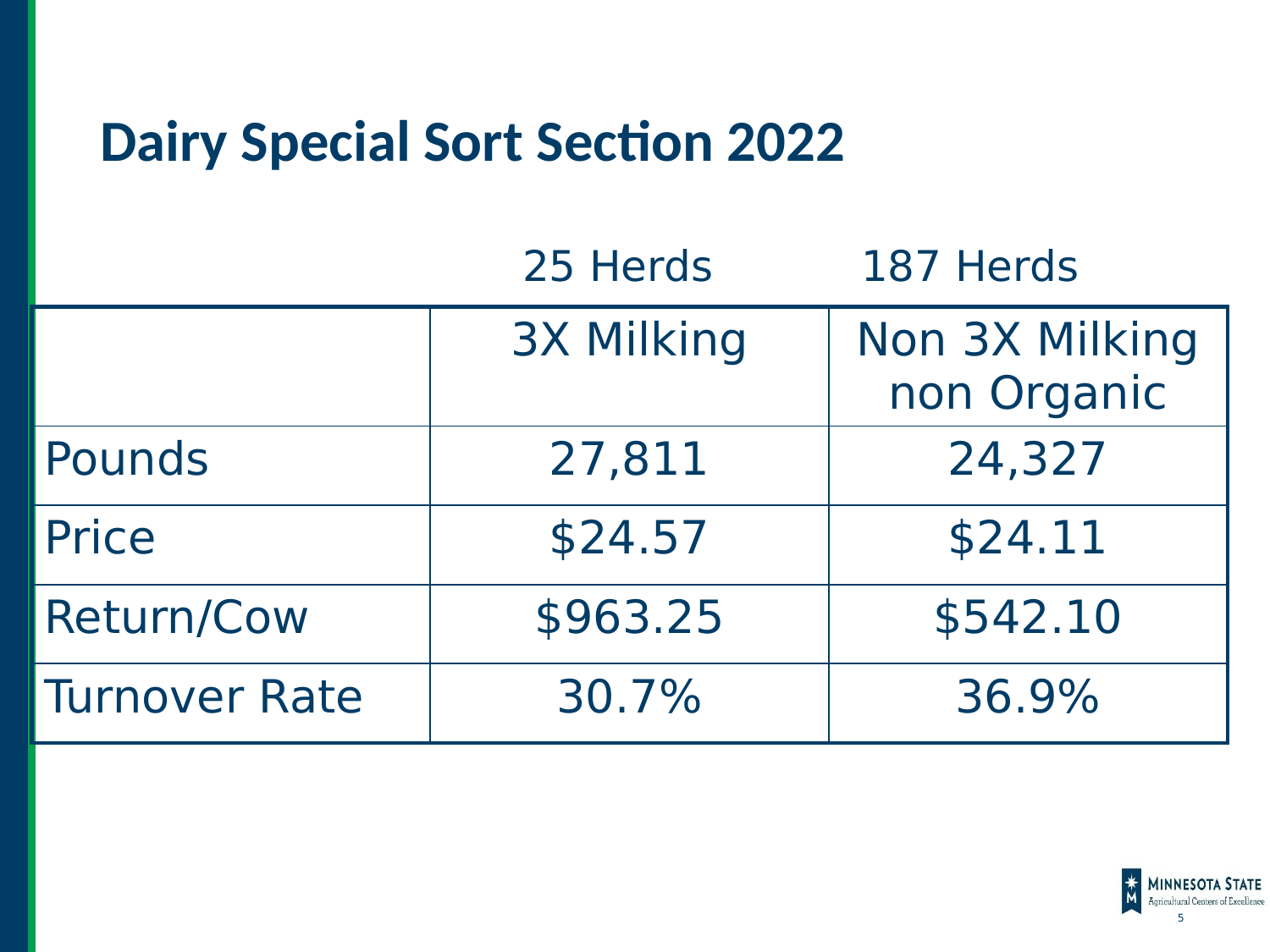

# Dairy Special Sort Section 2022
25 Herds
187 Herds
|  | 3X Milking | Non 3X Milking non Organic |
| --- | --- | --- |
| Pounds | 27,811 | 24,327 |
| Price | $24.57 | $24.11 |
| Return/Cow | $963.25 | $542.10 |
| Turnover Rate | 30.7% | 36.9% |